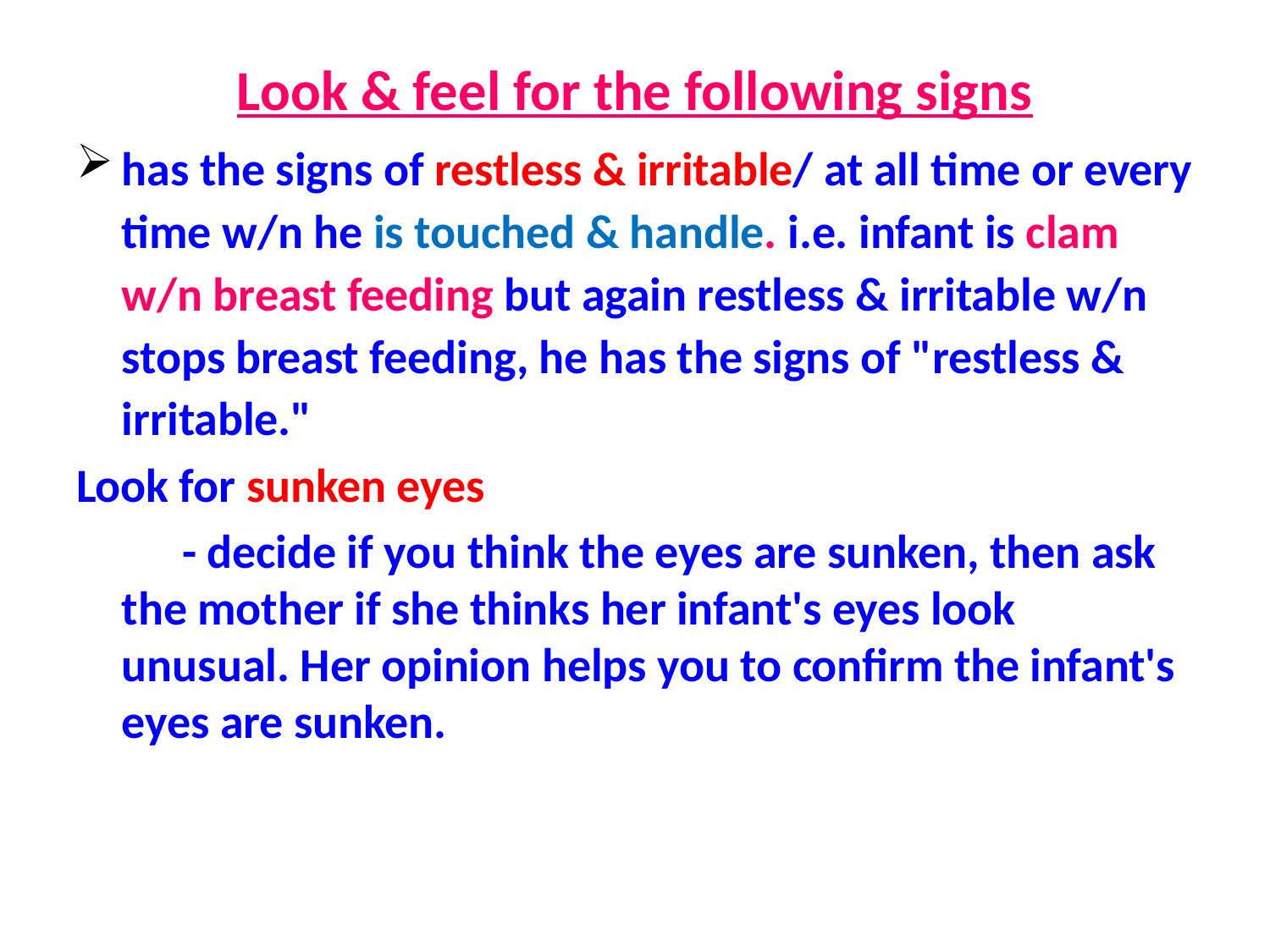

# Look & feel for the following signs
has the signs of restless & irritable/ at all time or every time w/n he is touched & handle. i.e. infant is clam w/n breast feeding but again restless & irritable w/n stops breast feeding, he has the signs of "restless & irritable."
Look for sunken eyes
          - decide if you think the eyes are sunken, then ask the mother if she thinks her infant's eyes look unusual. Her opinion helps you to confirm the infant's eyes are sunken.